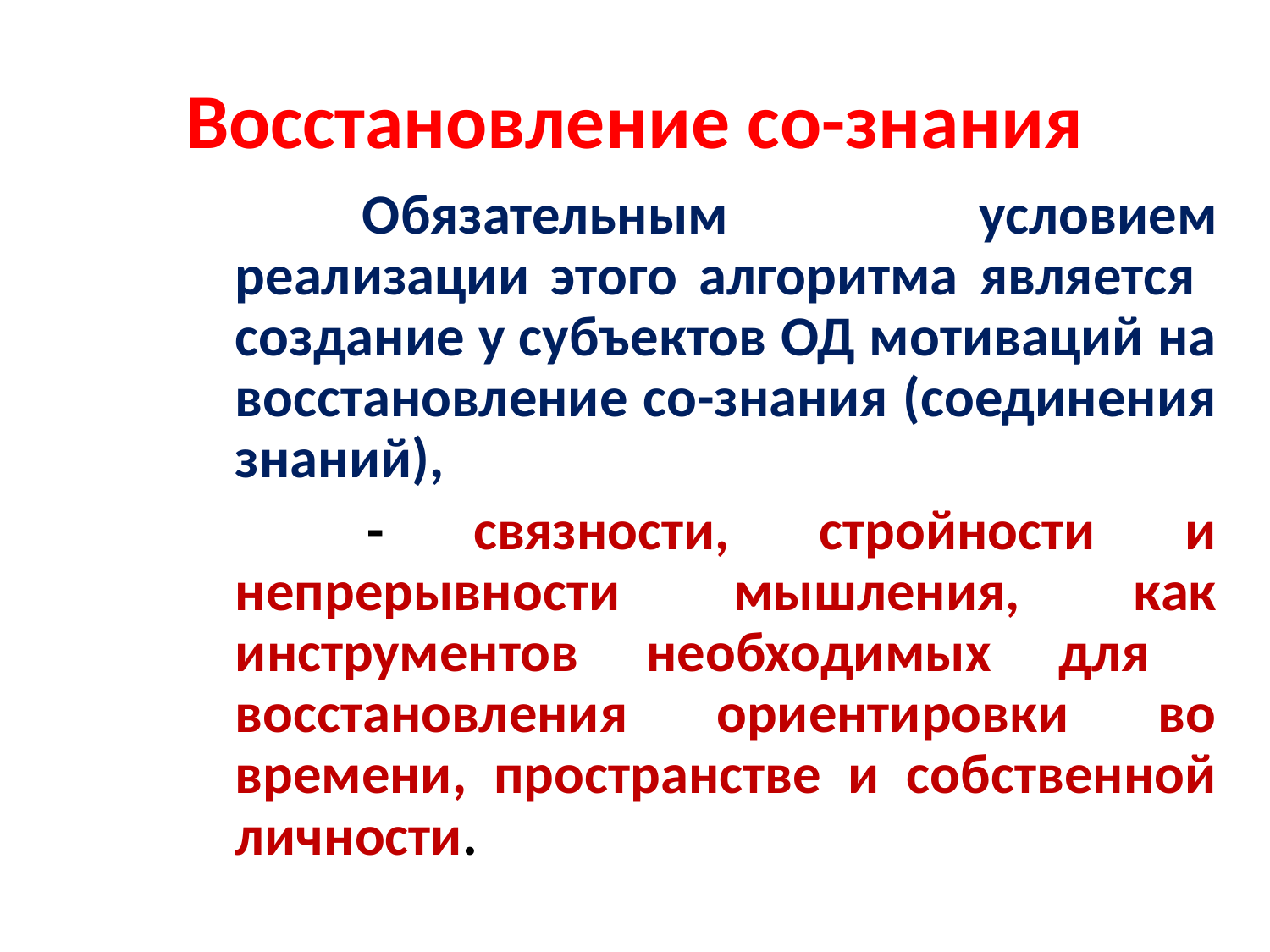

# Восстановление со-знания
		Обязательным условием реализации этого алгоритма является  создание у субъектов ОД мотиваций на восстановление со-знания (соединения знаний),
  - связности, стройности и непрерывности мышления, как инструментов необходимых для  восстановления ориентировки во времени, пространстве и собственной личности.